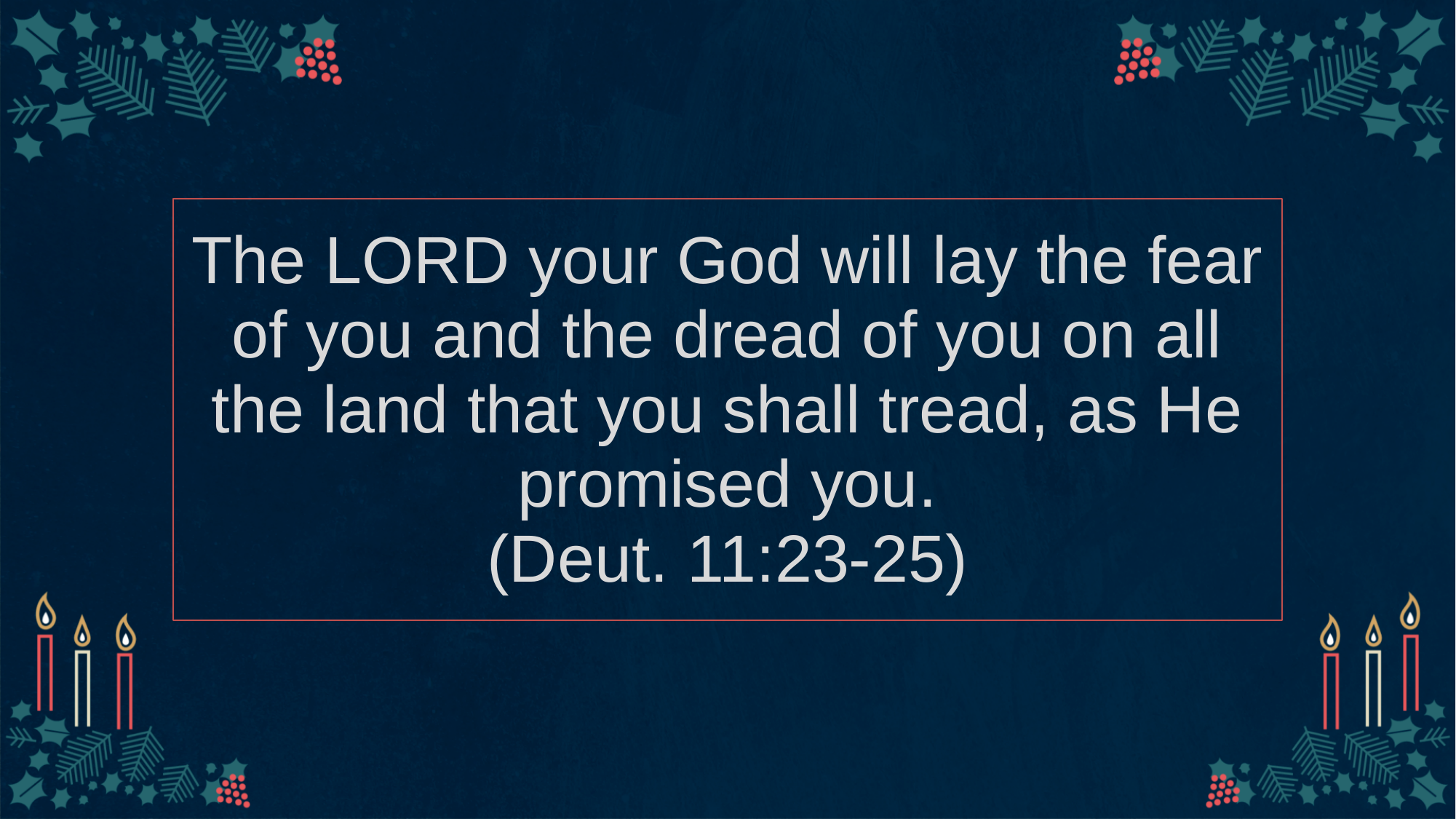

# The LORD your God will lay the fear of you and the dread of you on all the land that you shall tread, as He promised you.
(Deut. 11:23-25)